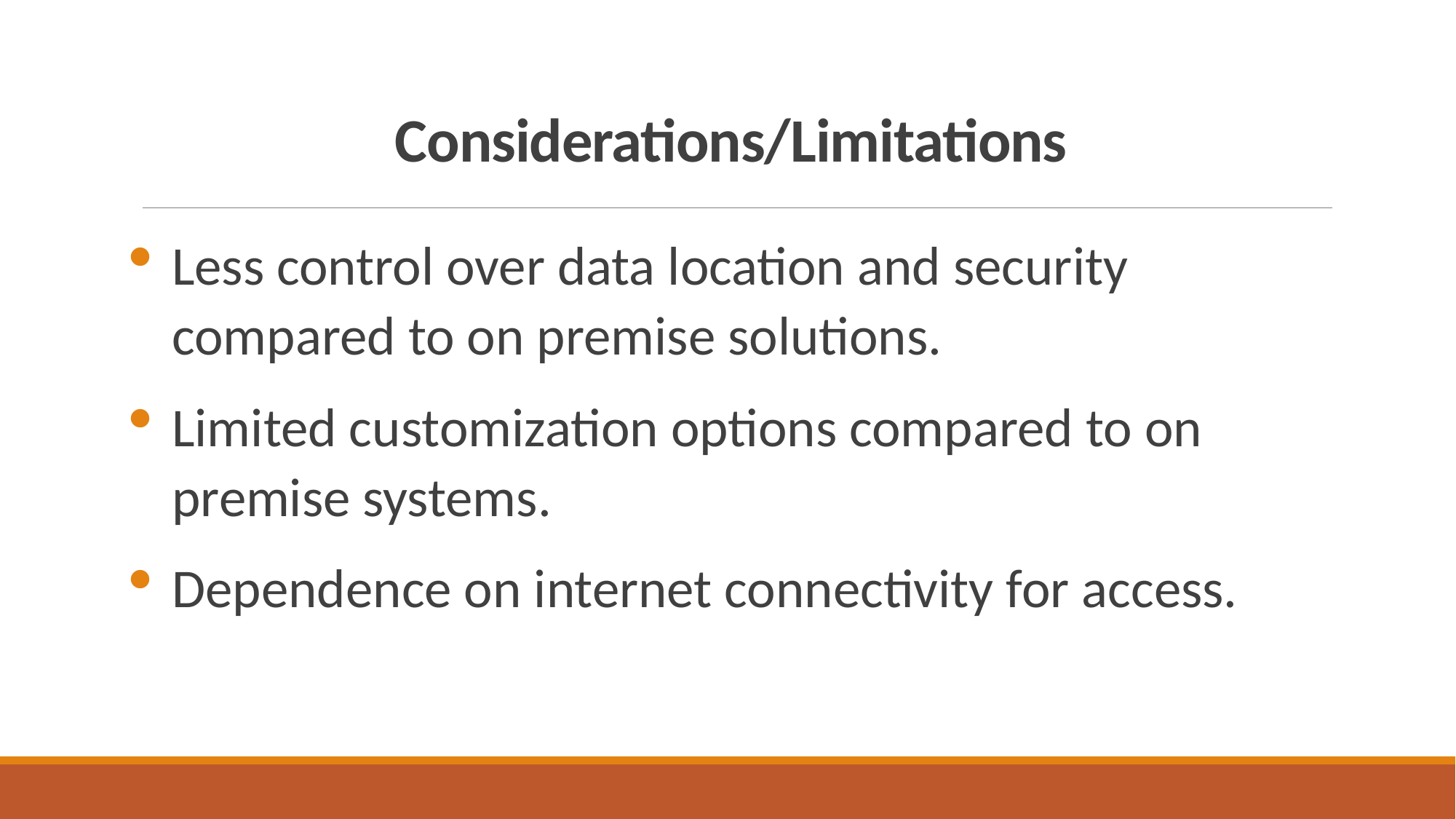

# Considerations/Limitations
Less control over data location and security compared to on premise solutions.
Limited customization options compared to on premise systems.
Dependence on internet connectivity for access.